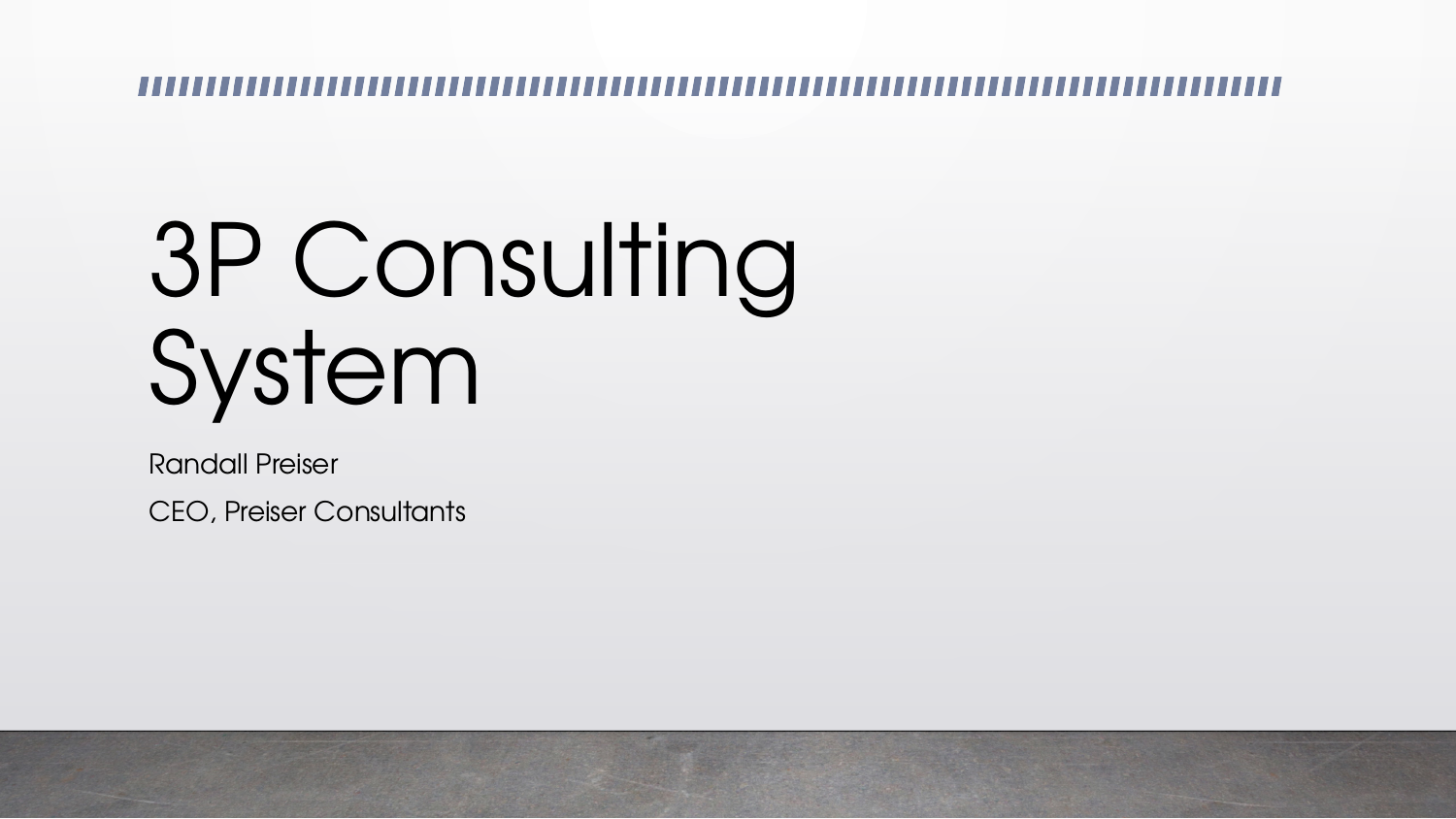

# 3P Consulting System
Randall Preiser
CEO, Preiser Consultants